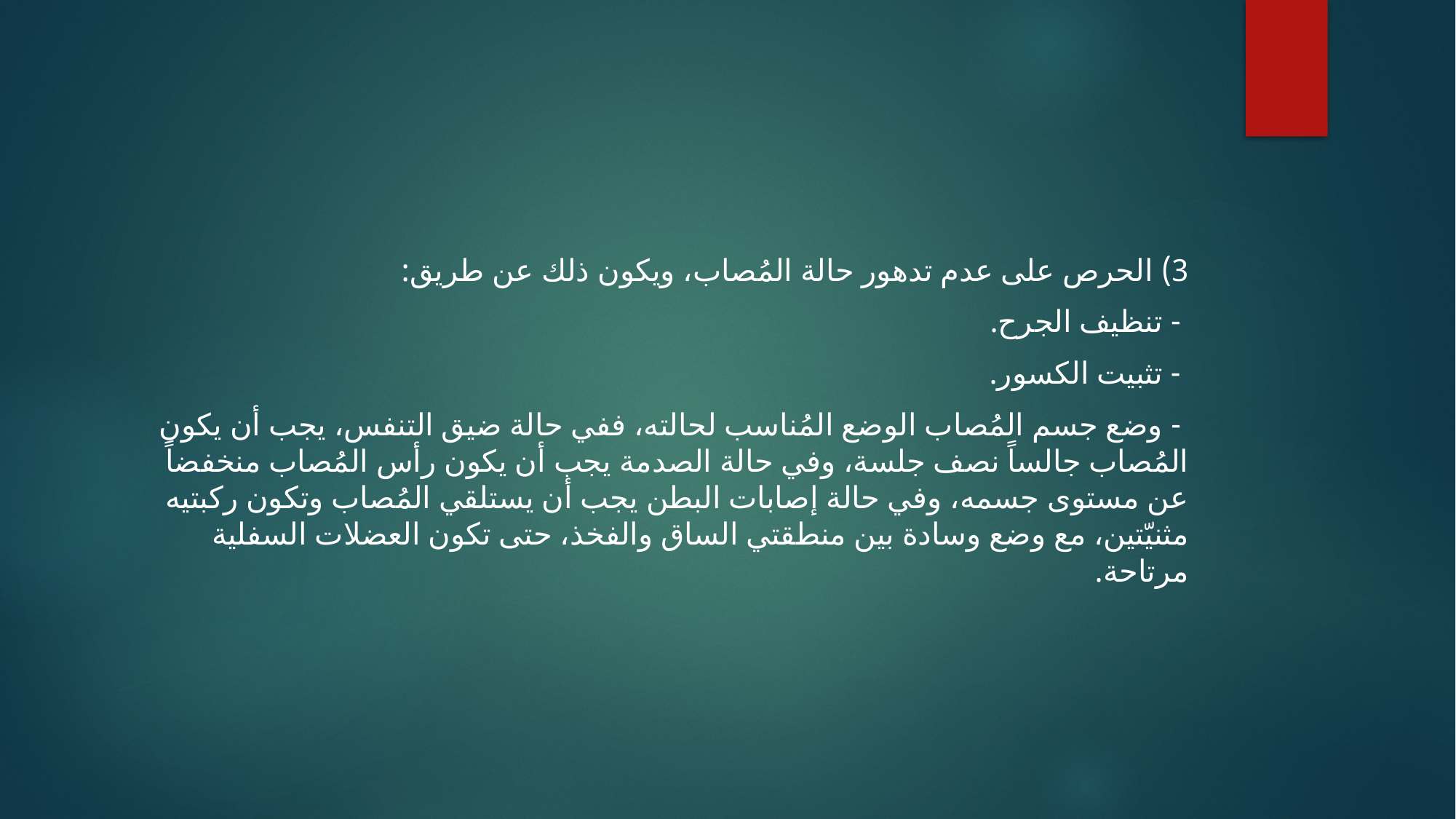

3) الحرص على عدم تدهور حالة المُصاب، ويكون ذلك عن طريق:
 - تنظيف الجرح.
 - تثبيت الكسور.
 - وضع جسم المُصاب الوضع المُناسب لحالته، ففي حالة ضيق التنفس، يجب أن يكون المُصاب جالساً نصف جلسة، وفي حالة الصدمة يجب أن يكون رأس المُصاب منخفضاً عن مستوى جسمه، وفي حالة إصابات البطن يجب أن يستلقي المُصاب وتكون ركبتيه مثنيّتين، مع وضع وسادة بين منطقتي الساق والفخذ، حتى تكون العضلات السفلية مرتاحة.